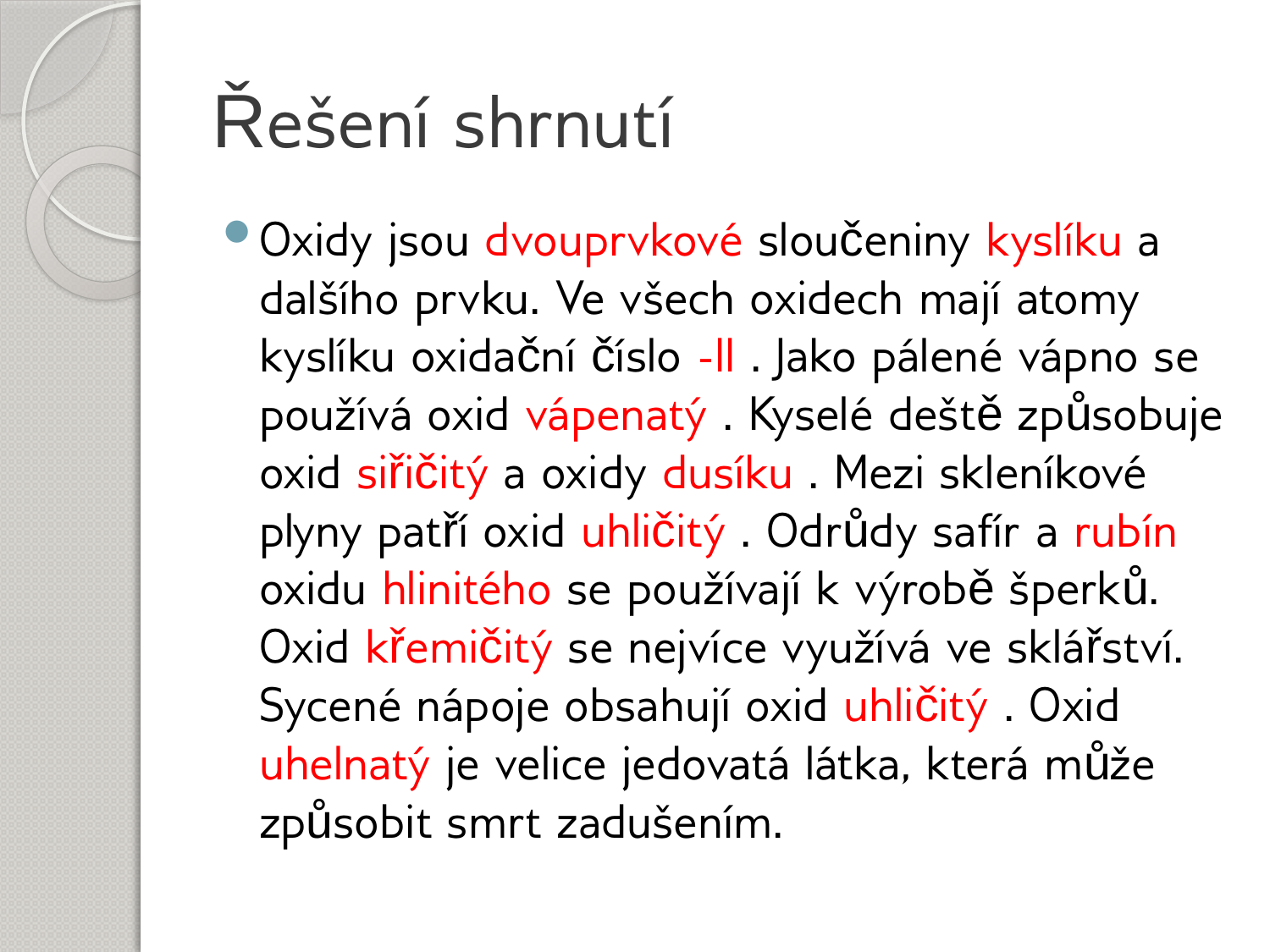

# Řešení shrnutí
Oxidy jsou dvouprvkové sloučeniny kyslíku a dalšího prvku. Ve všech oxidech mají atomy kyslíku oxidační číslo -II . Jako pálené vápno se používá oxid vápenatý . Kyselé deště způsobuje oxid siřičitý a oxidy dusíku . Mezi skleníkové plyny patří oxid uhličitý . Odrůdy safír a rubín oxidu hlinitého se používají k výrobě šperků. Oxid křemičitý se nejvíce využívá ve sklářství. Sycené nápoje obsahují oxid uhličitý . Oxid uhelnatý je velice jedovatá látka, která může způsobit smrt zadušením.